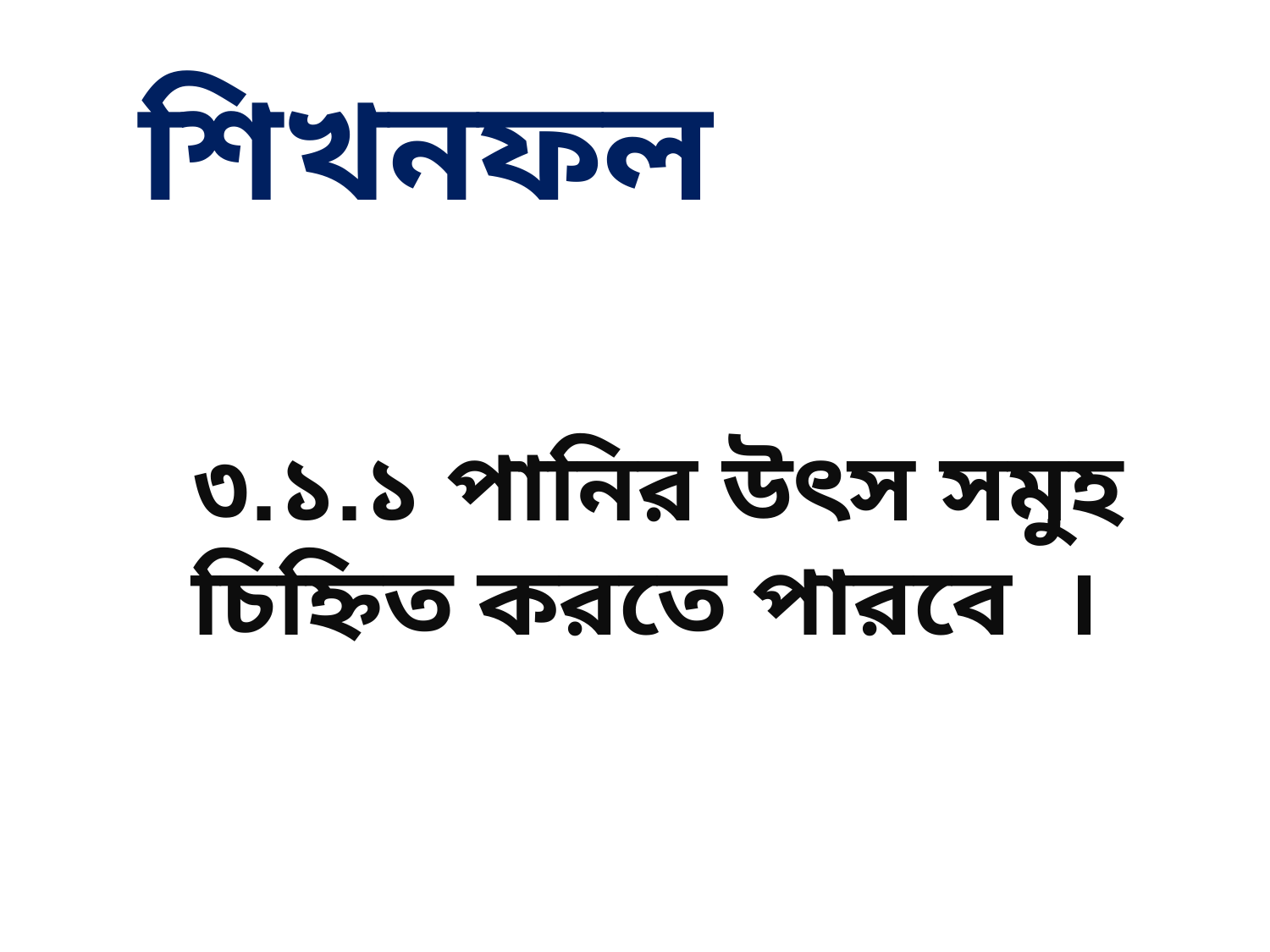

শিখনফল
 ৩.১.১ পানির উৎস সমুহ চিহ্নিত করতে পারবে  ।